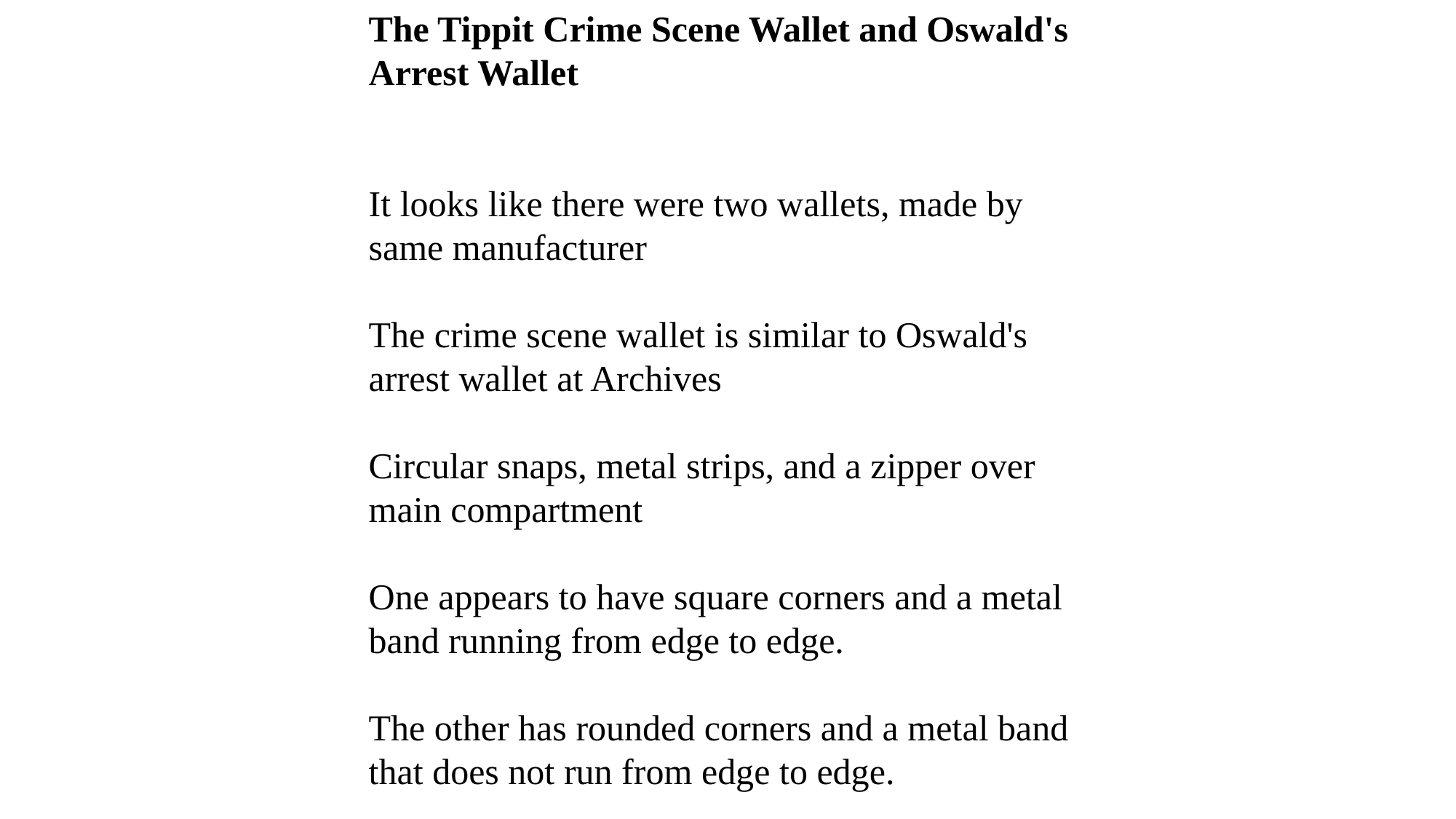

The Tippit Crime Scene Wallet and Oswald's Arrest Wallet
It looks like there were two wallets, made by same manufacturer
The crime scene wallet is similar to Oswald's arrest wallet at Archives
Circular snaps, metal strips, and a zipper over main compartment
One appears to have square corners and a metal band running from edge to edge. 
The other has rounded corners and a metal band that does not run from edge to edge.